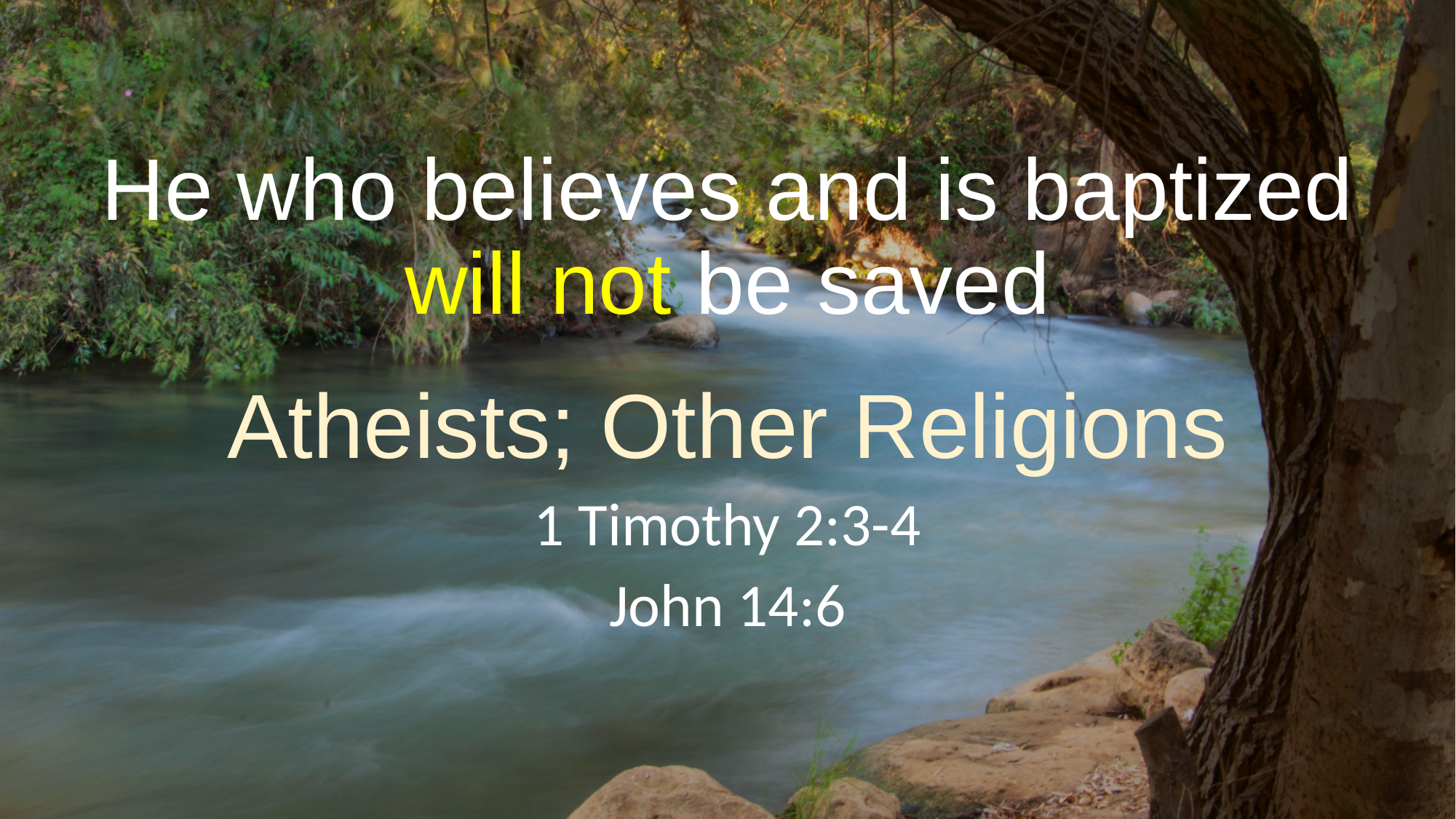

# He who believes and is baptized will not be saved
Atheists; Other Religions
1 Timothy 2:3-4
John 14:6